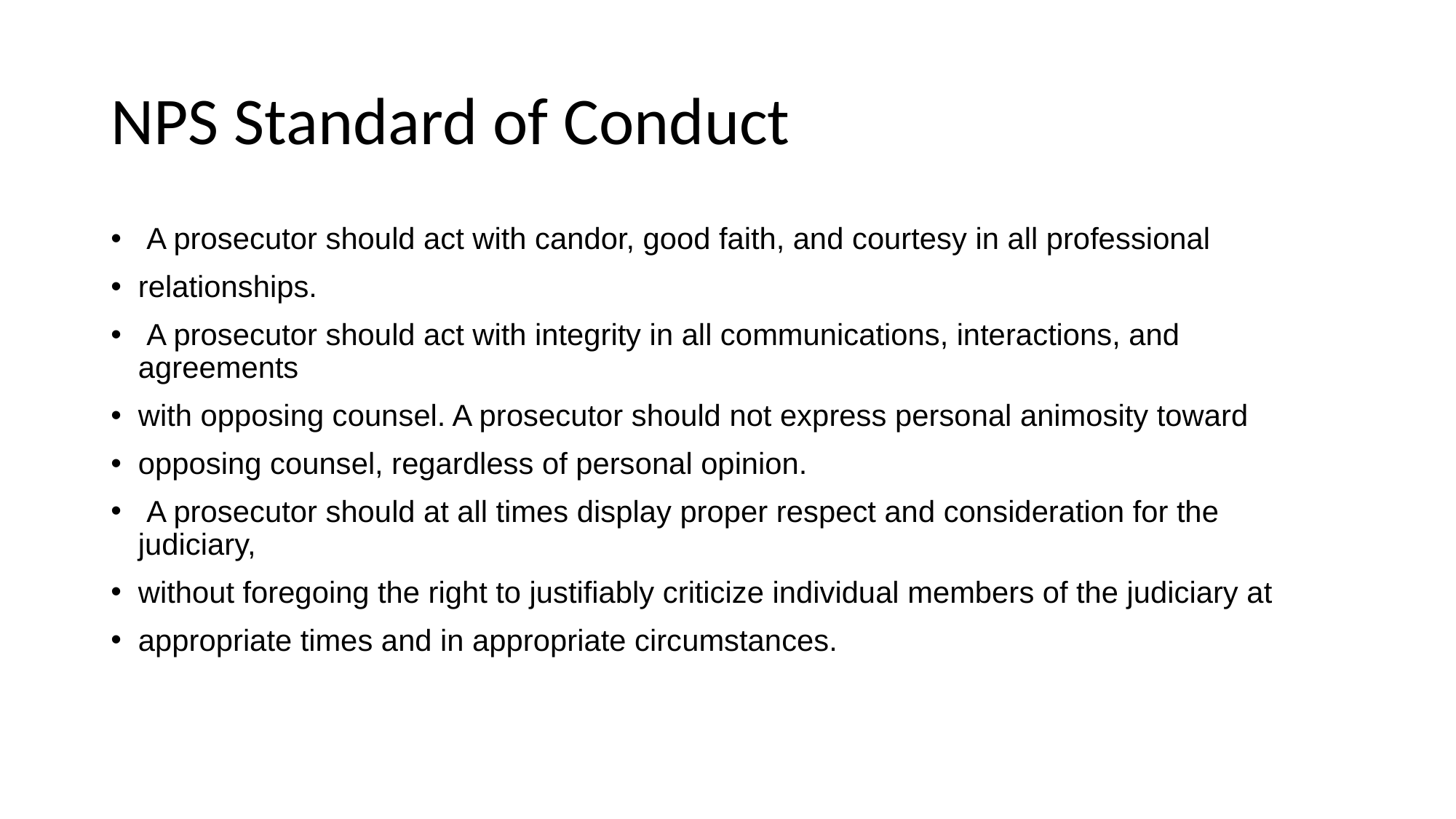

# NPS Standard of Conduct
 A prosecutor should act with candor, good faith, and courtesy in all professional
relationships.
 A prosecutor should act with integrity in all communications, interactions, and agreements
with opposing counsel. A prosecutor should not express personal animosity toward
opposing counsel, regardless of personal opinion.
 A prosecutor should at all times display proper respect and consideration for the judiciary,
without foregoing the right to justifiably criticize individual members of the judiciary at
appropriate times and in appropriate circumstances.